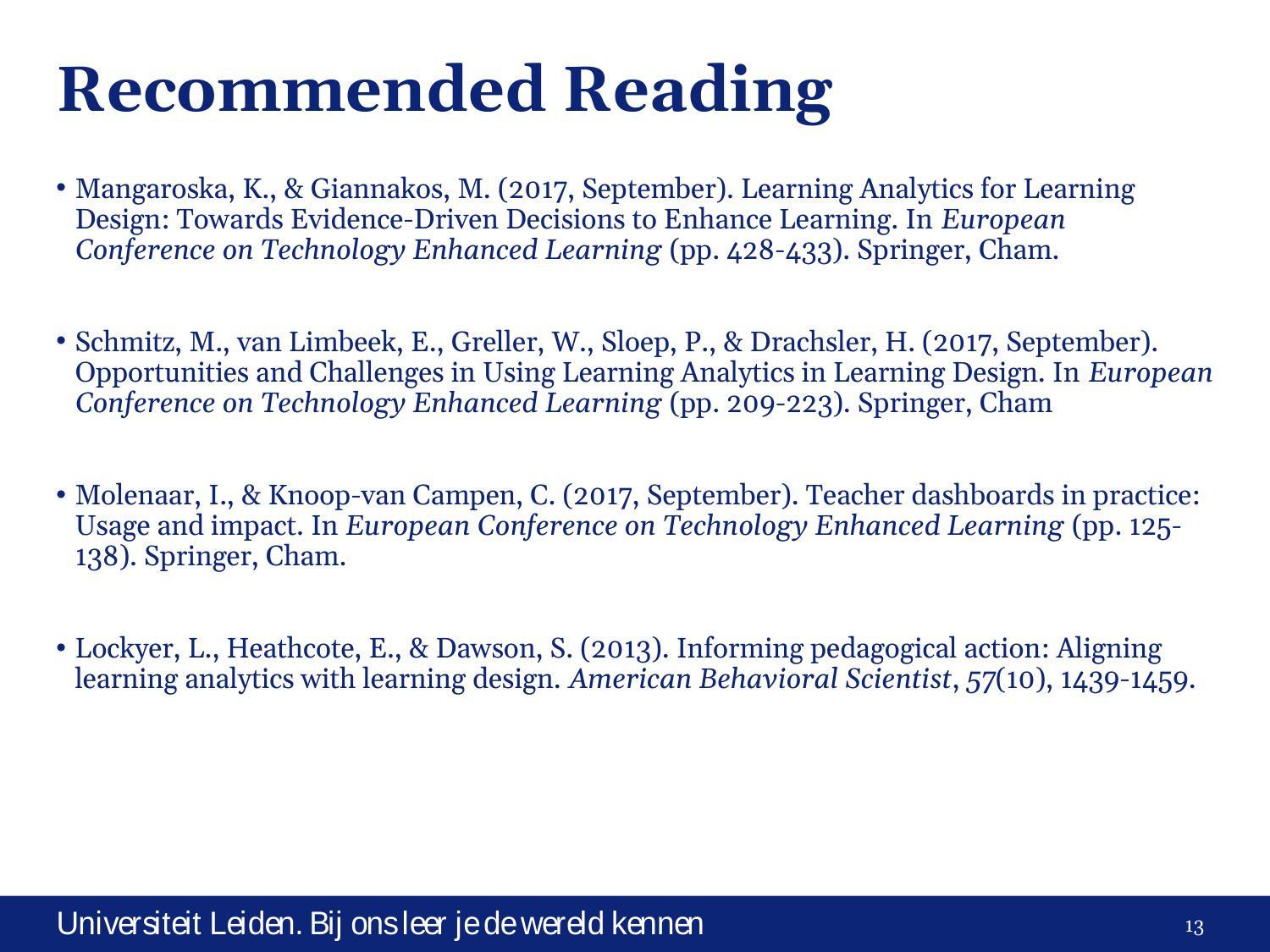

# Recommended Reading
Mangaroska, K., & Giannakos, M. (2017, September). Learning Analytics for Learning Design: Towards Evidence-Driven Decisions to Enhance Learning. In European Conference on Technology Enhanced Learning (pp. 428-433). Springer, Cham.

Schmitz, M., van Limbeek, E., Greller, W., Sloep, P., & Drachsler, H. (2017, September). Opportunities and Challenges in Using Learning Analytics in Learning Design. In European Conference on Technology Enhanced Learning (pp. 209-223). Springer, Cham

Molenaar, I., & Knoop-van Campen, C. (2017, September). Teacher dashboards in practice: Usage and impact. In European Conference on Technology Enhanced Learning (pp. 125-138). Springer, Cham.

Lockyer, L., Heathcote, E., & Dawson, S. (2013). Informing pedagogical action: Aligning learning analytics with learning design. American Behavioral Scientist, 57(10), 1439-1459.